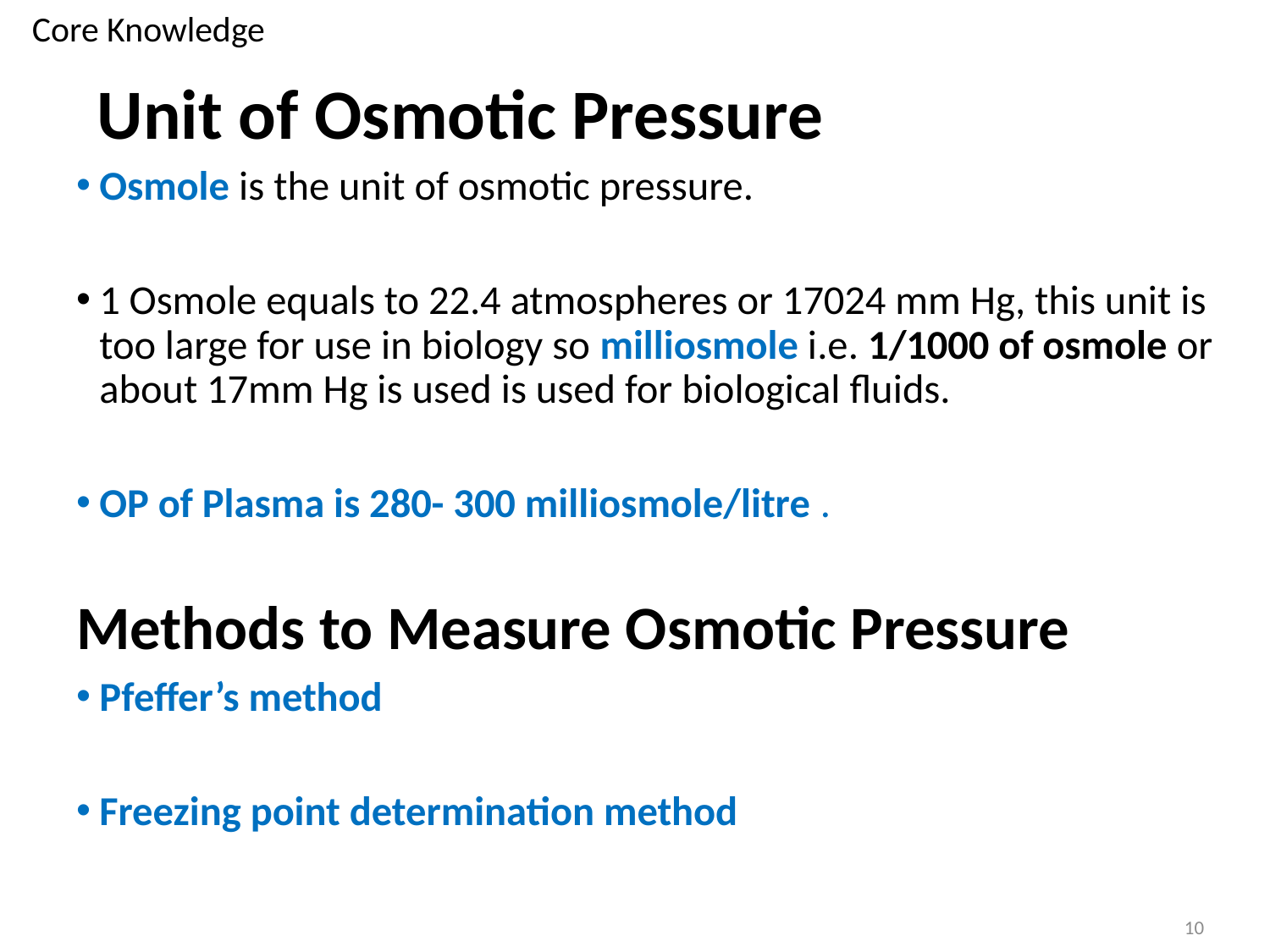

Core Knowledge
# Unit of Osmotic Pressure
Osmole is the unit of osmotic pressure.

1 Osmole equals to 22.4 atmospheres or 17024 mm Hg, this unit is too large for use in biology so milliosmole i.e. 1/1000 of osmole or about 17mm Hg is used is used for biological fluids.

OP of Plasma is 280- 300 milliosmole/litre .

Methods to Measure Osmotic Pressure
Pfeffer’s method

Freezing point determination method

10